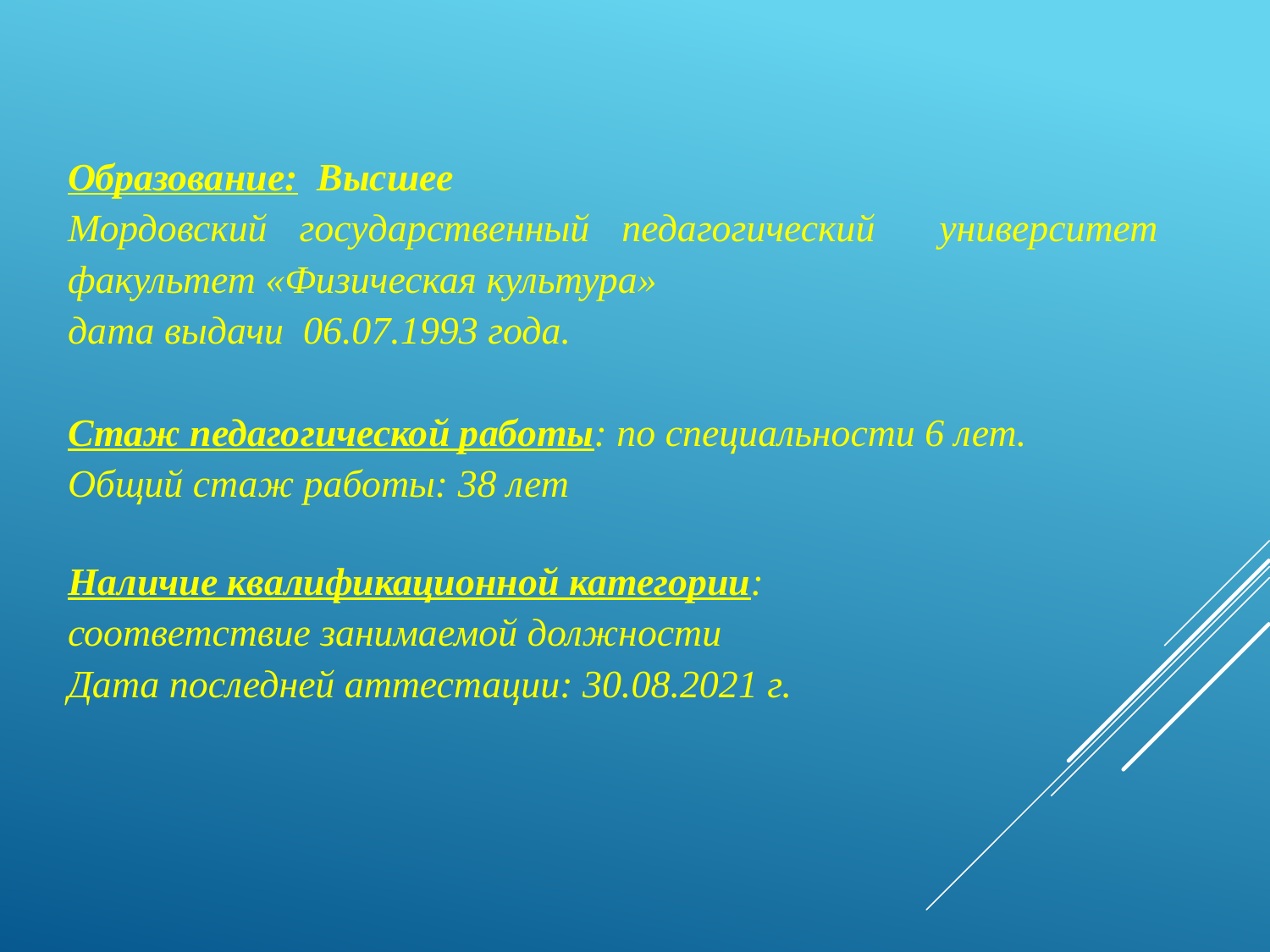

Образование:  Высшее
Мордовский государственный педагогический  университет   факультет «Физическая культура»
дата выдачи  06.07.1993 года.

Стаж педагогической работы: по специальности 6 лет.
Общий стаж работы: 38 лет

Наличие квалификационной категории:
соответствие занимаемой должности
Дата последней аттестации: 30.08.2021 г.